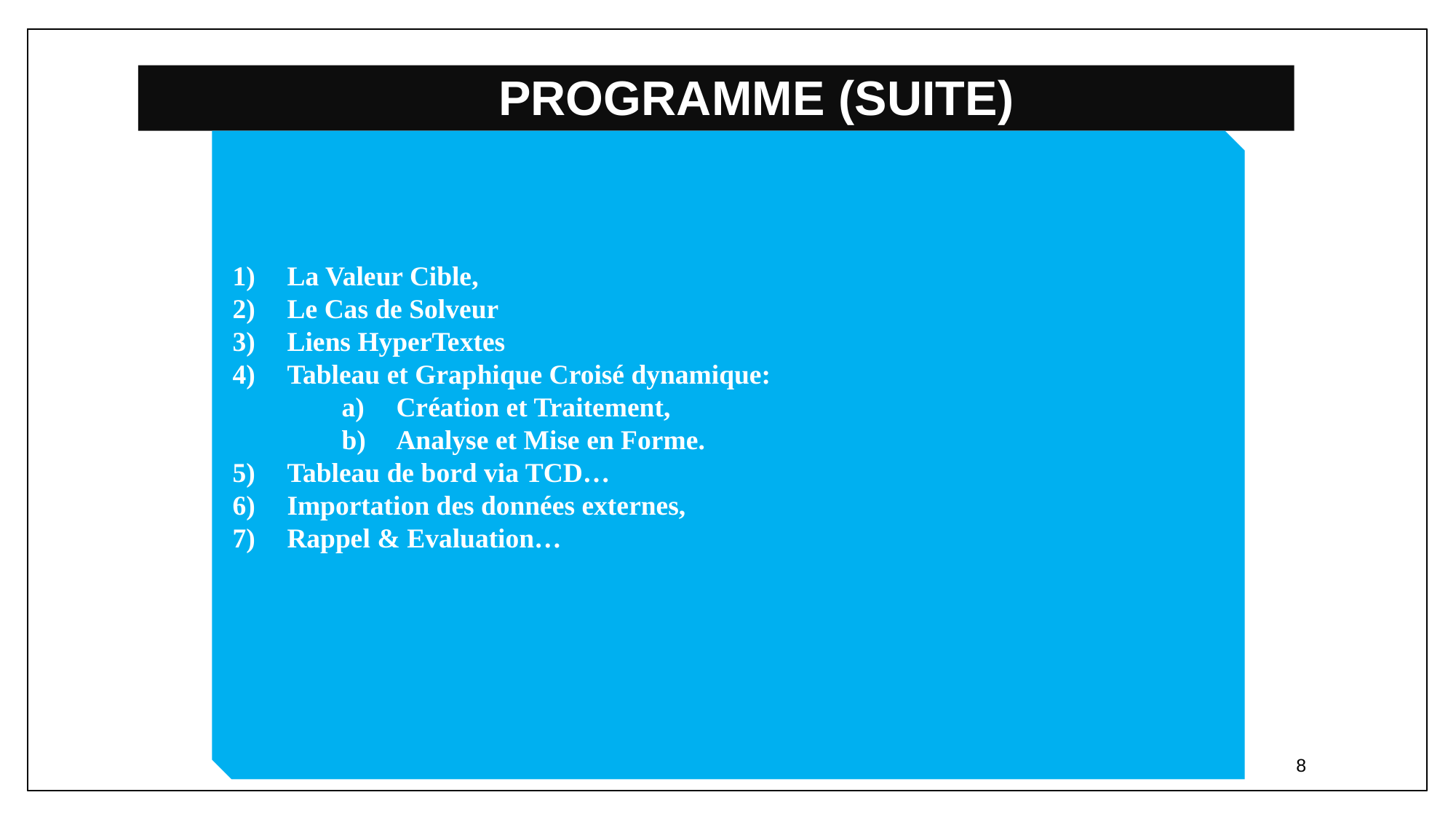

# Programme (Suite)

La Valeur Cible,
Le Cas de Solveur
Liens HyperTextes
Tableau et Graphique Croisé dynamique:
Création et Traitement,
Analyse et Mise en Forme.
Tableau de bord via TCD…
Importation des données externes,
Rappel & Evaluation…

Formation Ms Excel - Mr EL HASANY
8